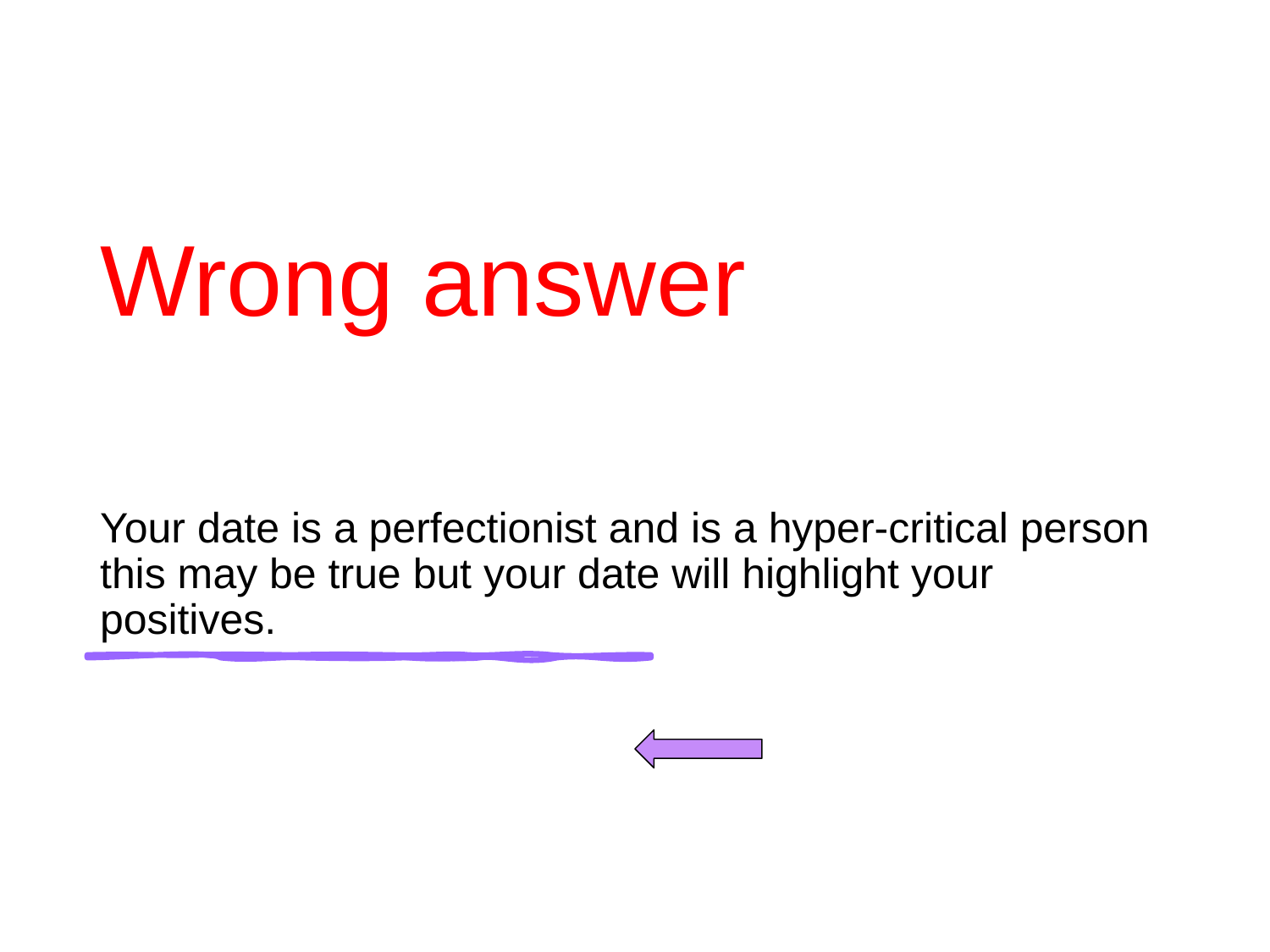

# Wrong answer
Your date is a perfectionist and is a hyper-critical person this may be true but your date will highlight your positives.